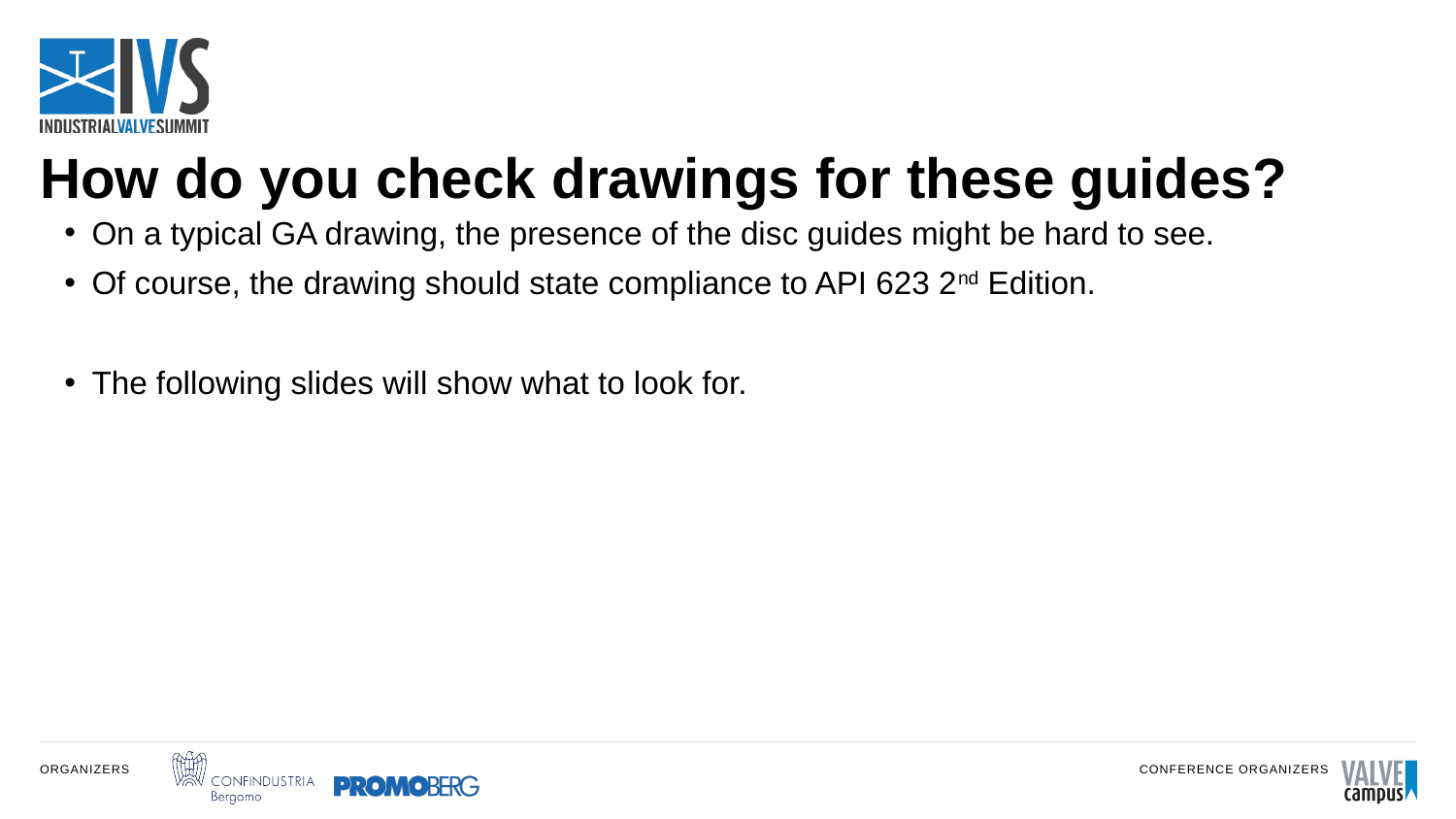

# How do you check drawings for these guides?
On a typical GA drawing, the presence of the disc guides might be hard to see.
Of course, the drawing should state compliance to API 623 2nd Edition.

The following slides will show what to look for.